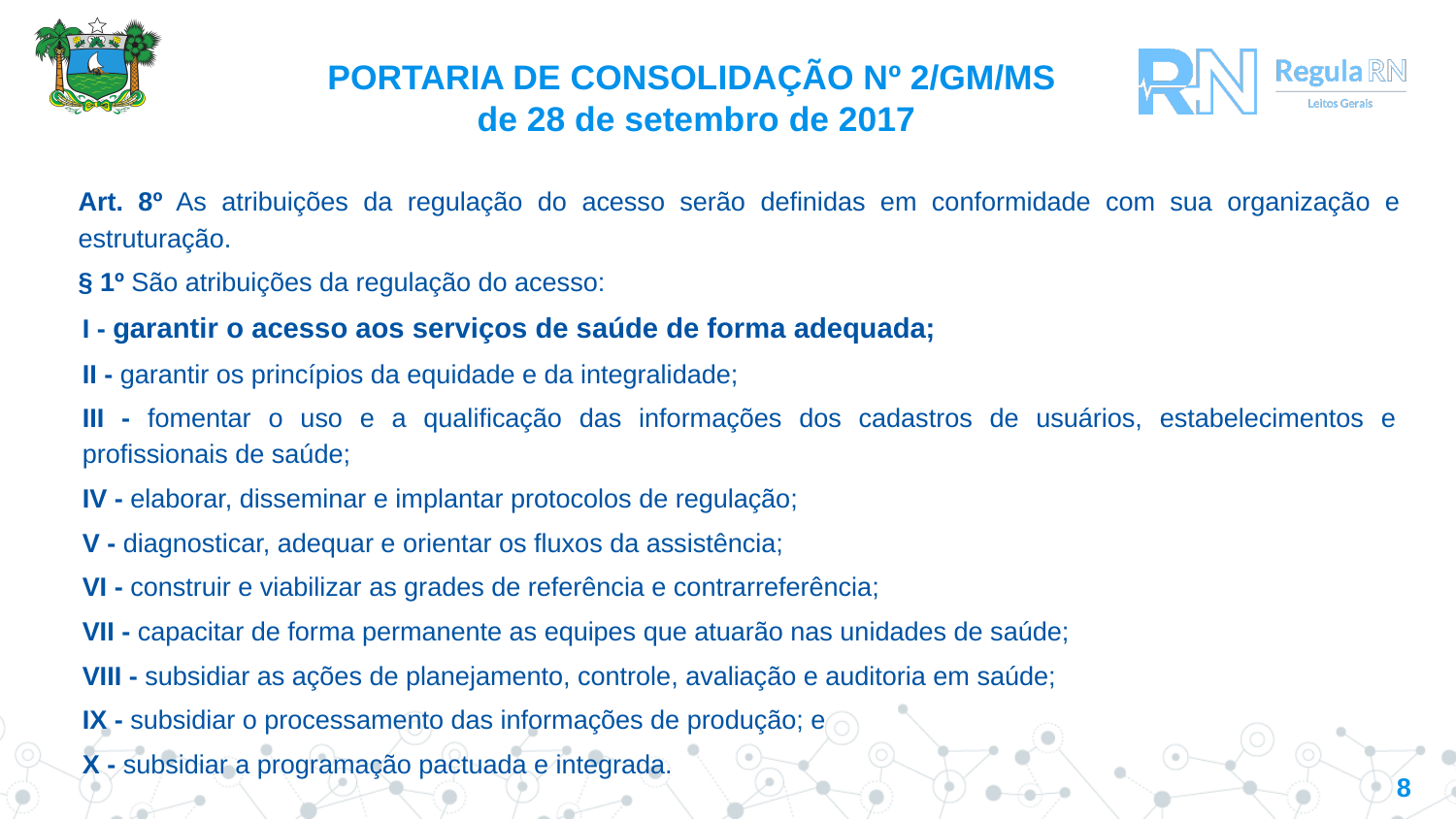

# PORTARIA DE CONSOLIDAÇÃO Nº 2/GM/MS
 de 28 de setembro de 2017
Art. 8º As atribuições da regulação do acesso serão definidas em conformidade com sua organização e estruturação.
§ 1º São atribuições da regulação do acesso:
I - garantir o acesso aos serviços de saúde de forma adequada;
II - garantir os princípios da equidade e da integralidade;
III - fomentar o uso e a qualificação das informações dos cadastros de usuários, estabelecimentos e profissionais de saúde;
IV - elaborar, disseminar e implantar protocolos de regulação;
V - diagnosticar, adequar e orientar os fluxos da assistência;
VI - construir e viabilizar as grades de referência e contrarreferência;
VII - capacitar de forma permanente as equipes que atuarão nas unidades de saúde;
VIII - subsidiar as ações de planejamento, controle, avaliação e auditoria em saúde;
IX - subsidiar o processamento das informações de produção; e
X - subsidiar a programação pactuada e integrada.
8